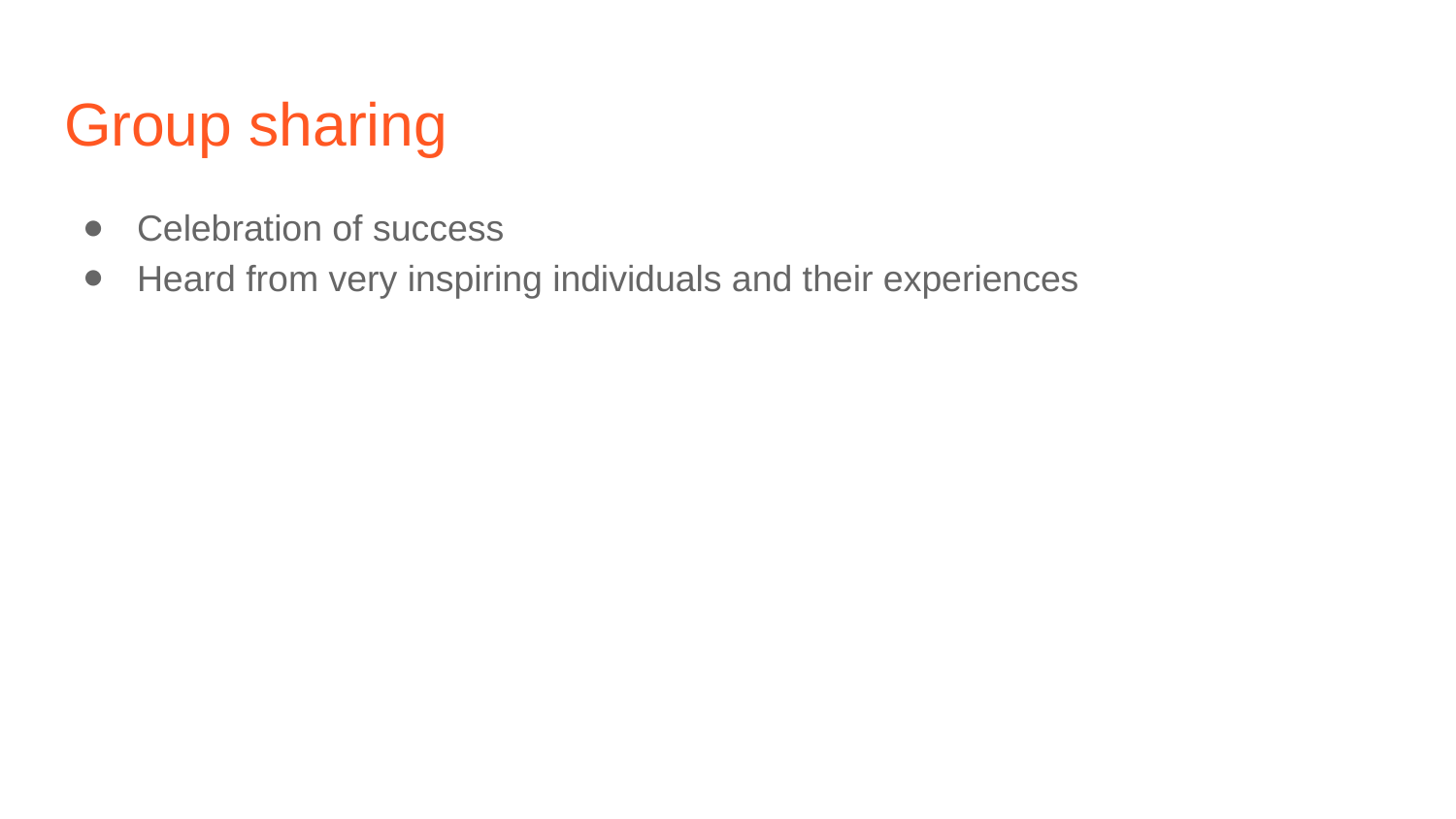

# Group sharing
Celebration of success
Heard from very inspiring individuals and their experiences